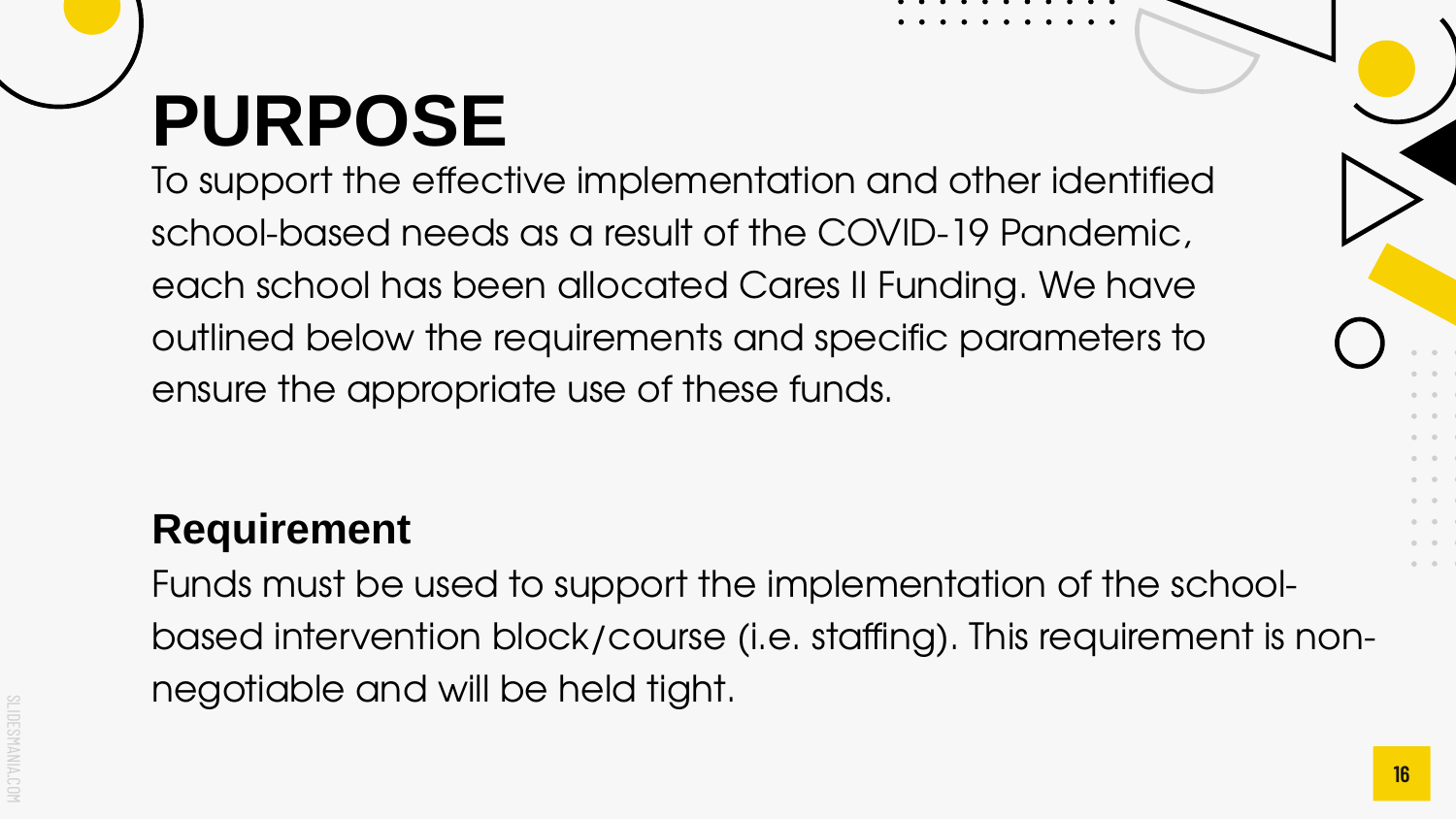

# PURPOSE
To support the effective implementation and other identified school-based needs as a result of the COVID-19 Pandemic, each school has been allocated Cares II Funding. We have outlined below the requirements and specific parameters to ensure the appropriate use of these funds.

Requirement
Funds must be used to support the implementation of the school-based intervention block/course (i.e. staffing). This requirement is non-negotiable and will be held tight.
16